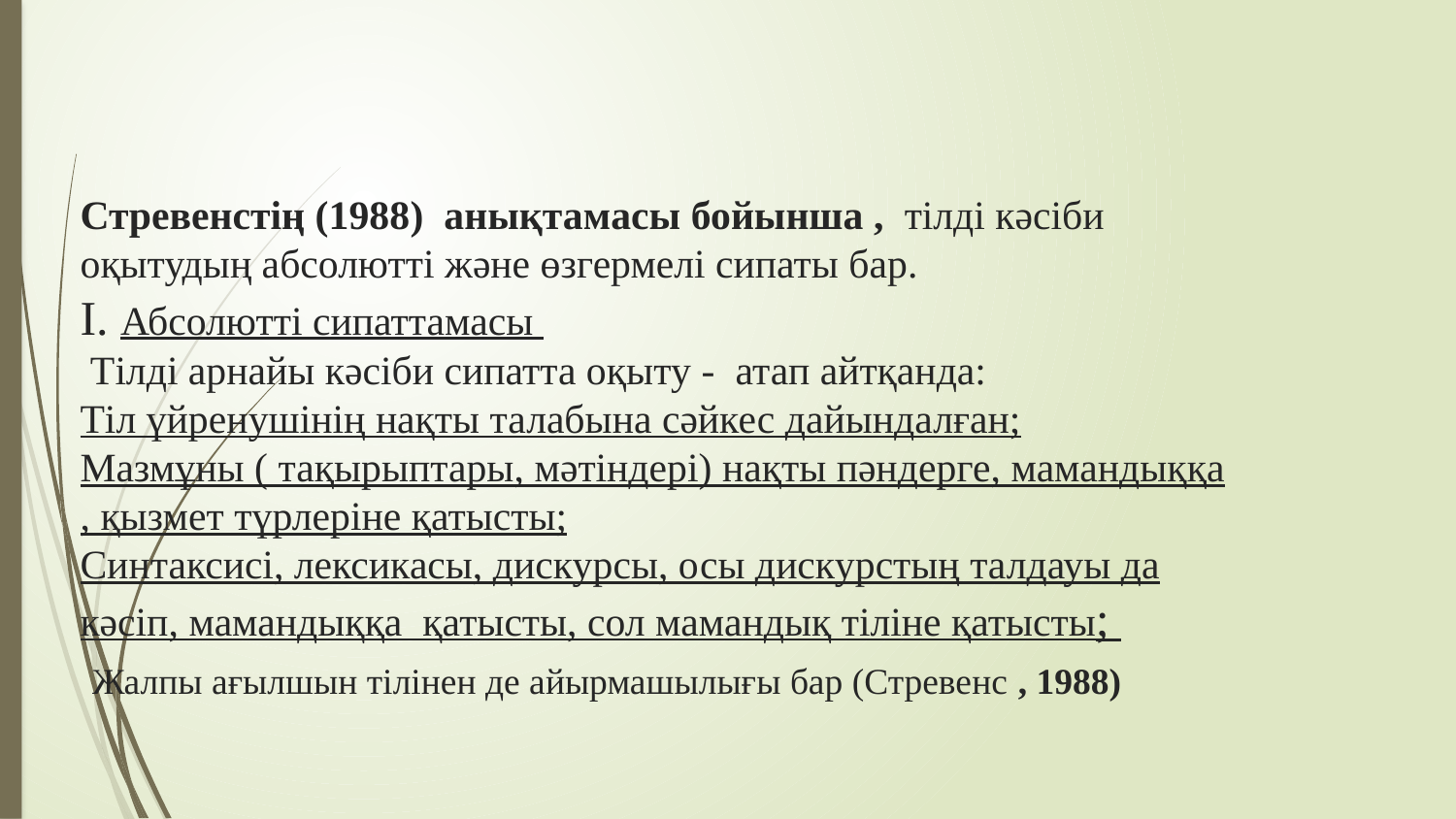

# Стревенстің (1988)  анықтамасы бойынша ,  тілді кәсіби оқытудың абсолютті және өзгермелі сипаты бар. І. Абсолютті сипаттамасы Тілді арнайы кәсіби сипатта оқыту -  атап айтқанда: Тіл үйренушінің нақты талабына сәйкес дайындалған; Мазмұны ( тақырыптары, мәтіндері) нақты пәндерге, мамандыққа , қызмет түрлеріне қатысты; Синтаксисі, лексикасы, дискурсы, осы дискурстың талдауы да кәсіп, мамандыққа  қатысты, сол мамандық тіліне қатысты; Жалпы ағылшын тілінен де айырмашылығы бар (Стревенс , 1988)